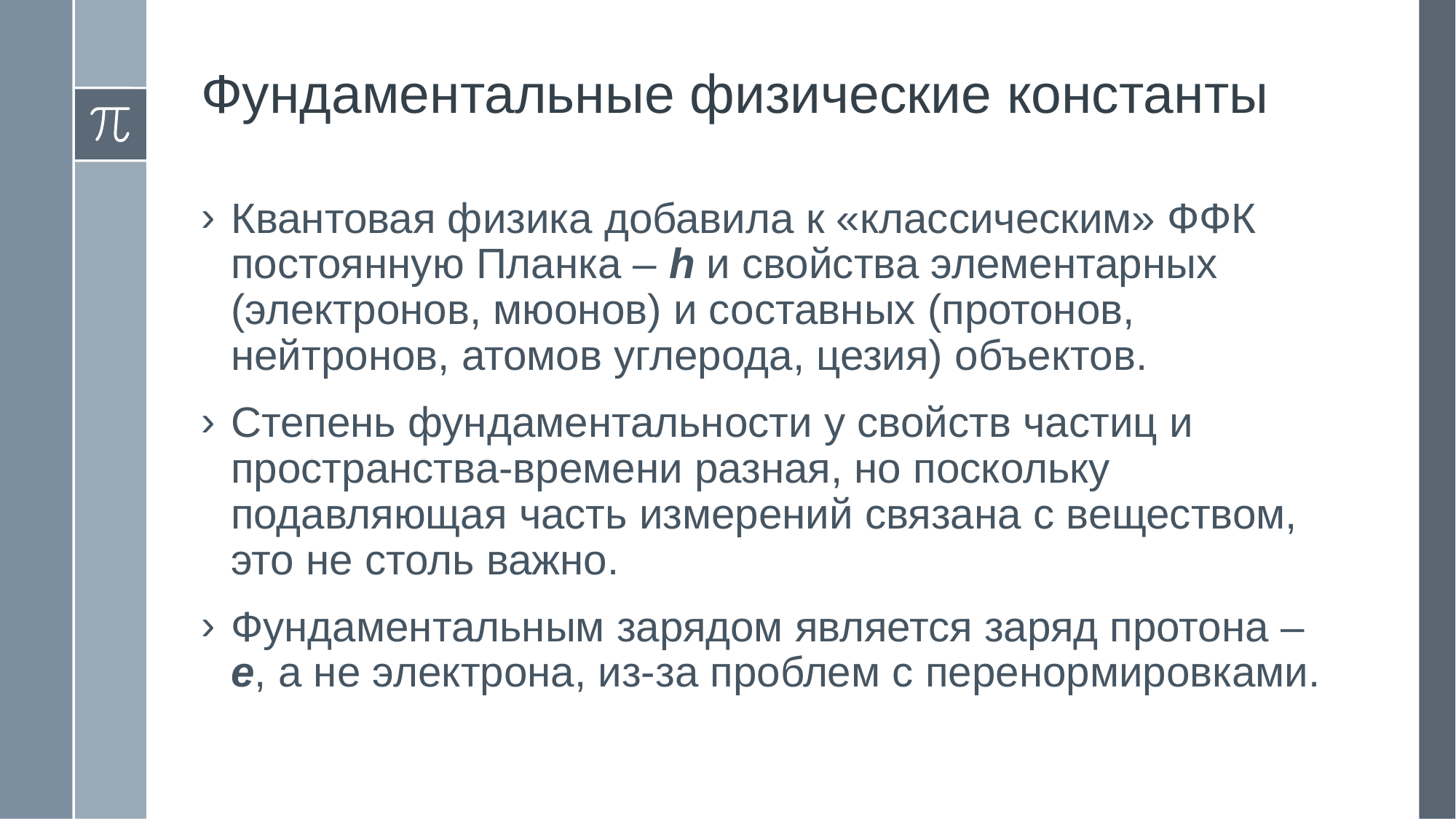

Фундаментальные физические константы
Квантовая физика добавила к «классическим» ФФК постоянную Планка – h и свойства элементарных (электронов, мюонов) и составных (протонов, нейтронов, атомов углерода, цезия) объектов.
Степень фундаментальности у свойств частиц и пространства-времени разная, но поскольку подавляющая часть измерений связана с веществом, это не столь важно.
Фундаментальным зарядом является заряд протона – е, а не электрона, из-за проблем с перенормировками.